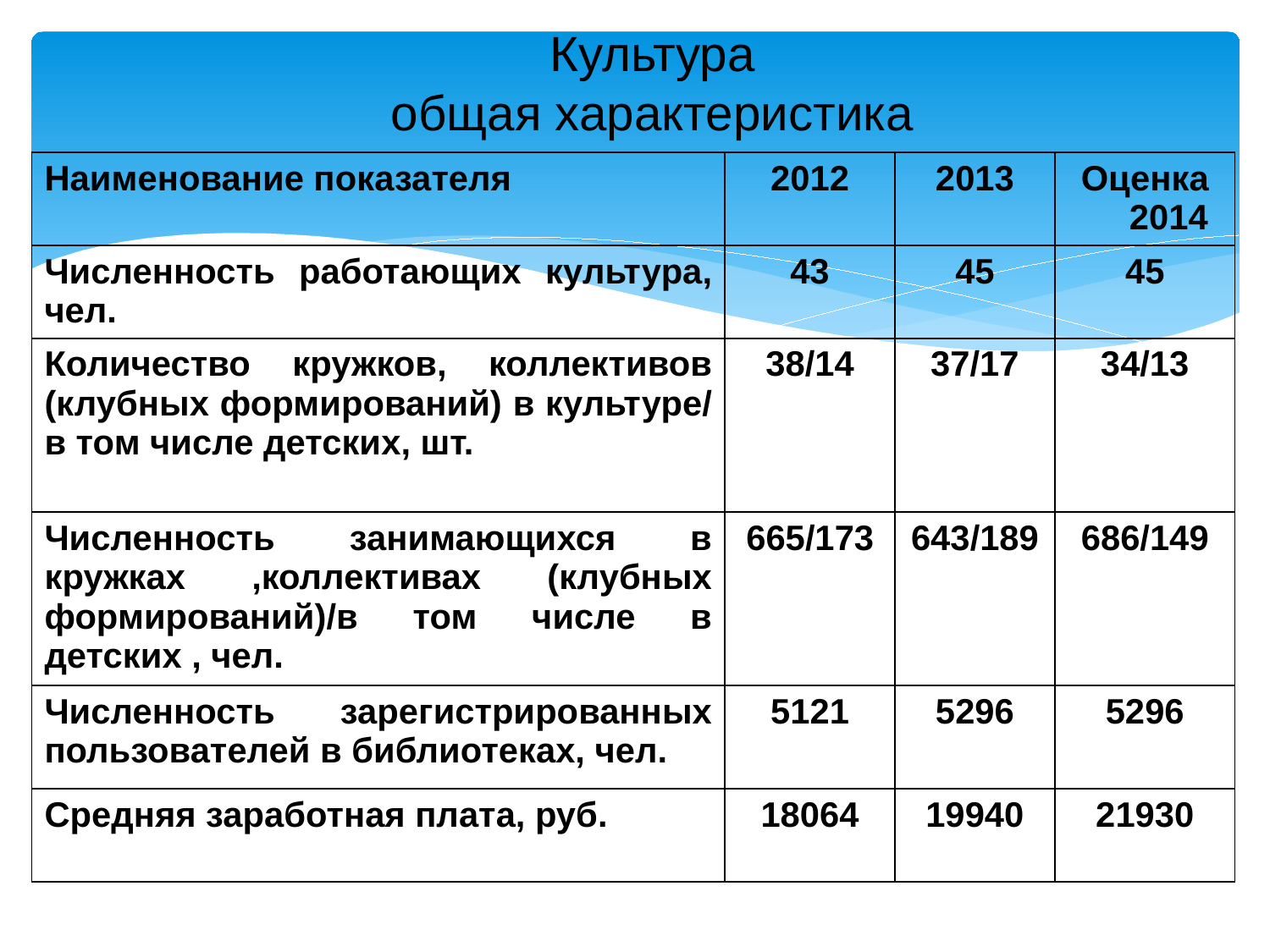

Культура
общая характеристика
| Наименование показателя | 2012 | 2013 | Оценка 2014 |
| --- | --- | --- | --- |
| Численность работающих культура, чел. | 43 | 45 | 45 |
| Количество кружков, коллективов (клубных формирований) в культуре/ в том числе детских, шт. | 38/14 | 37/17 | 34/13 |
| Численность занимающихся в кружках ,коллективах (клубных формирований)/в том числе в детских , чел. | 665/173 | 643/189 | 686/149 |
| Численность зарегистрированных пользователей в библиотеках, чел. | 5121 | 5296 | 5296 |
| Средняя заработная плата, руб. | 18064 | 19940 | 21930 |